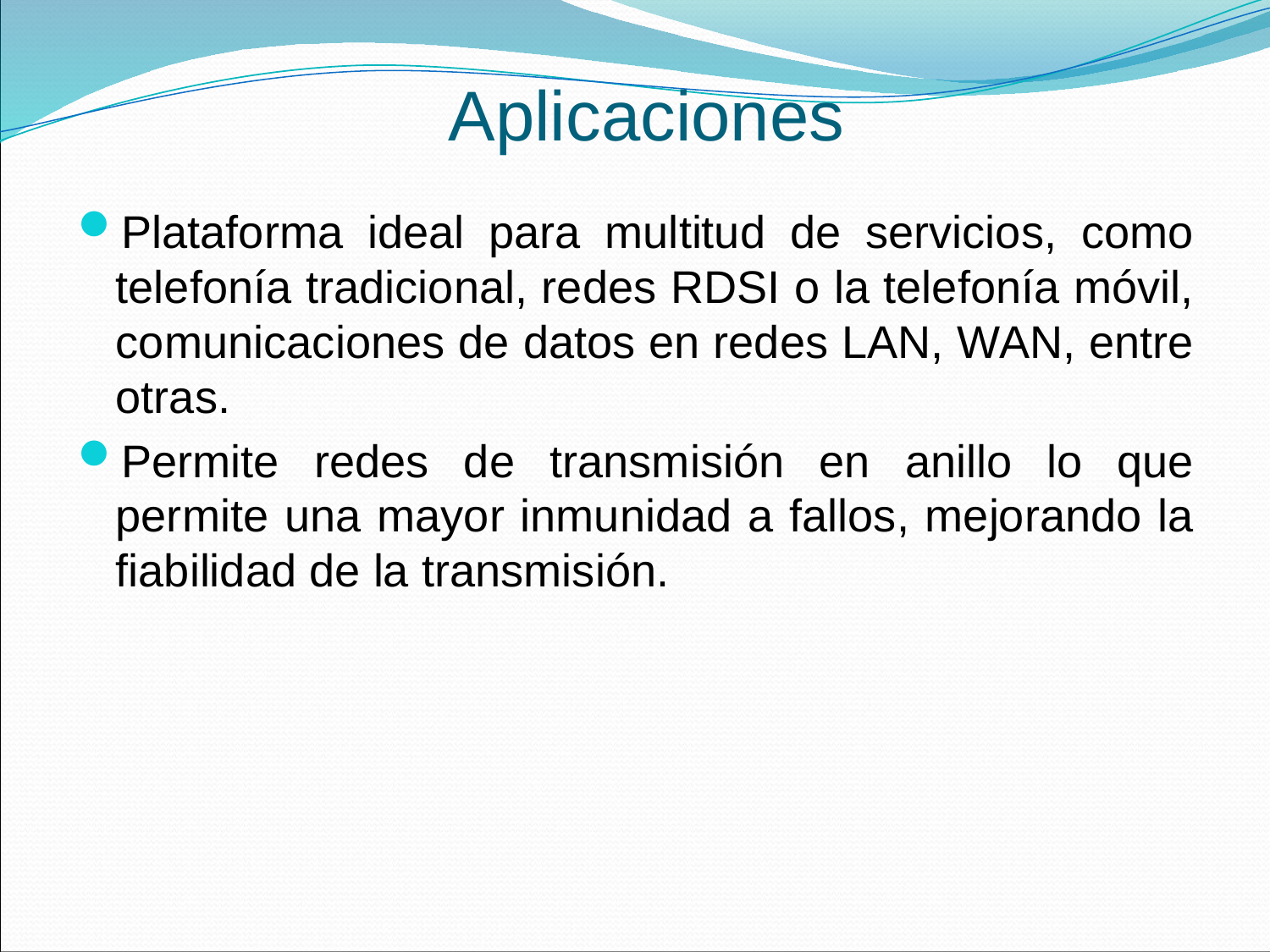

# Aplicaciones
Plataforma ideal para multitud de servicios, como telefonía tradicional, redes RDSI o la telefonía móvil, comunicaciones de datos en redes LAN, WAN, entre otras.
Permite redes de transmisión en anillo lo que permite una mayor inmunidad a fallos, mejorando la fiabilidad de la transmisión.